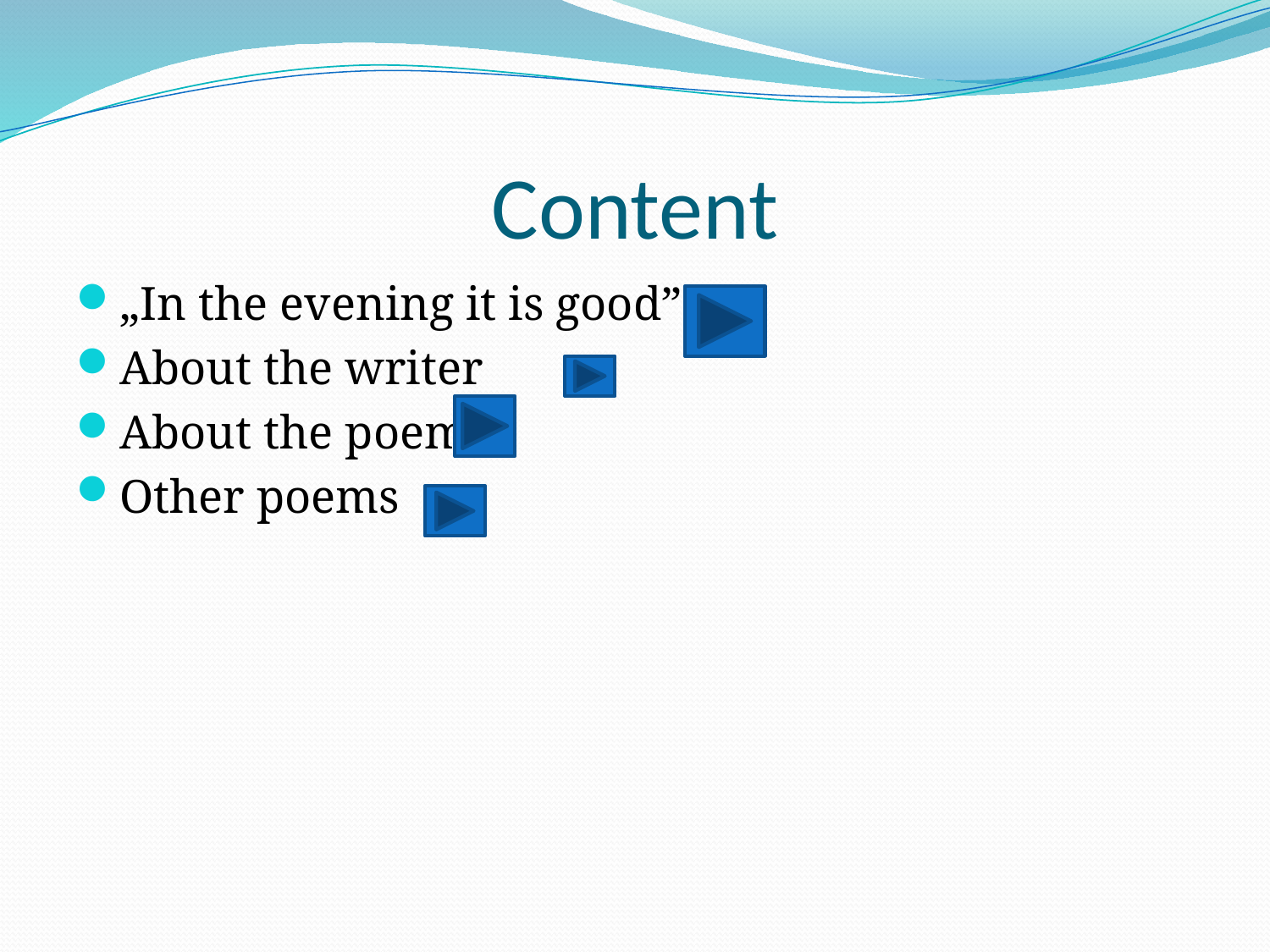

# Content
„In the evening it is good”
About the writer
About the poem
Other poems